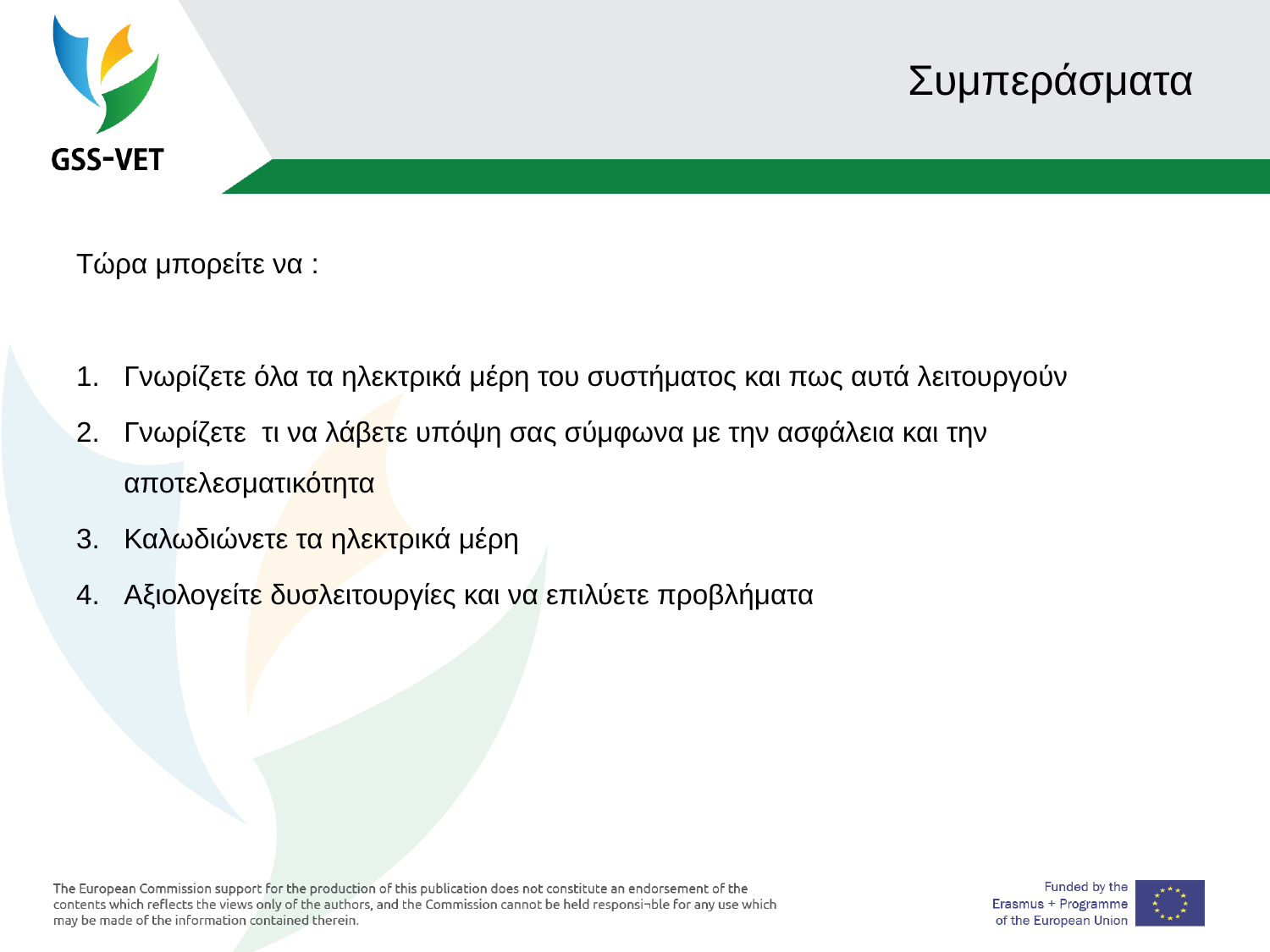

# Συμπεράσματα
Τώρα μπορείτε να :

Γνωρίζετε όλα τα ηλεκτρικά μέρη του συστήματος και πως αυτά λειτουργούν
Γνωρίζετε  τι να λάβετε υπόψη σας σύμφωνα με την ασφάλεια και την αποτελεσματικότητα
Καλωδιώνετε τα ηλεκτρικά μέρη
Αξιολογείτε δυσλειτουργίες και να επιλύετε προβλήματα